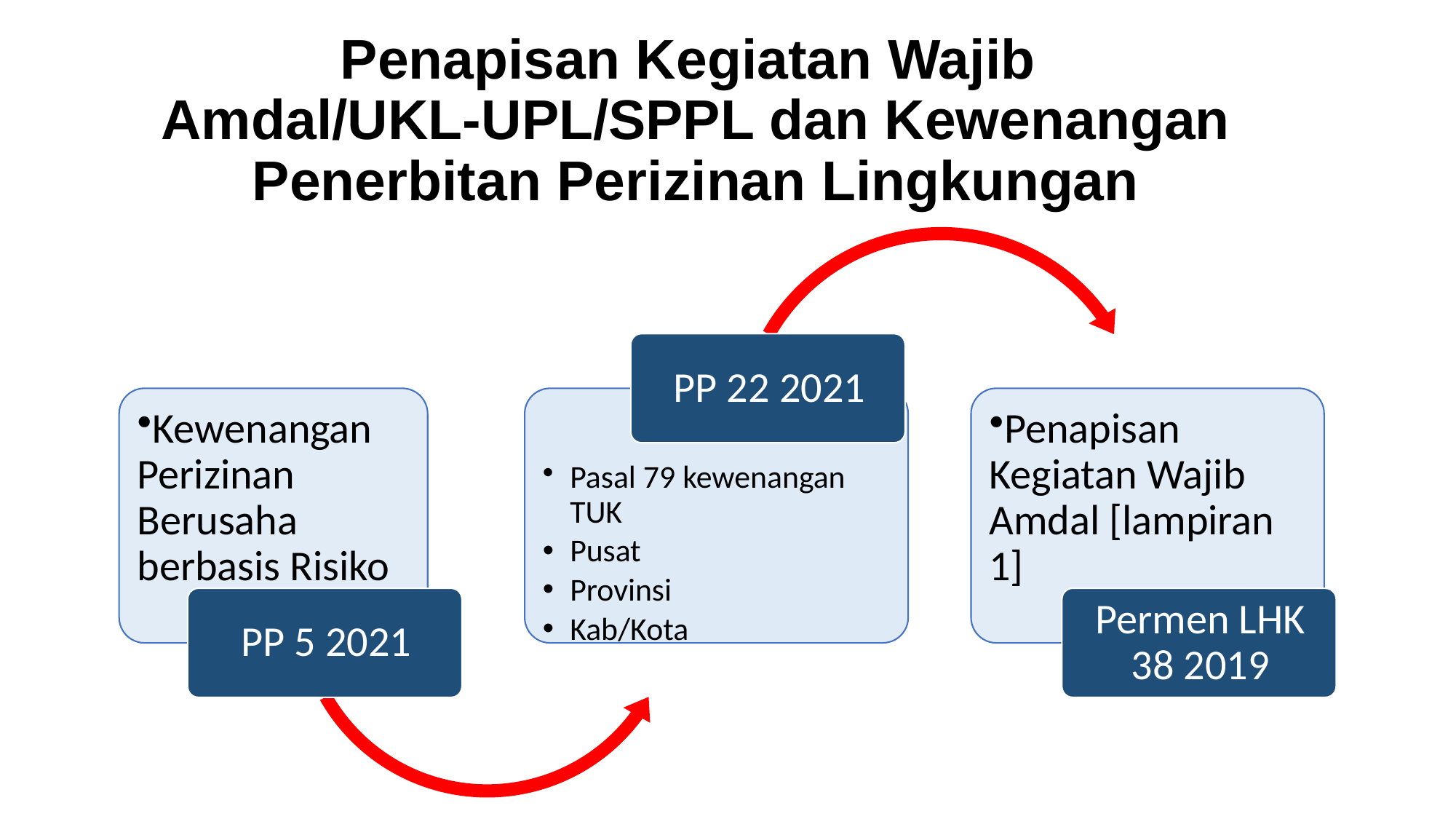

# Penapisan Kegiatan Wajib Amdal/UKL-UPL/SPPL dan Kewenangan Penerbitan Perizinan Lingkungan
Kewenangan Perizinan Berusaha berbasis Risiko
PP 5 2021
Pasal 79 kewenangan TUK
Pusat
Provinsi
Kab/Kota
PP 22 2021
Penapisan Kegiatan Wajib Amdal [lampiran 1]
Permen LHK 38 2019